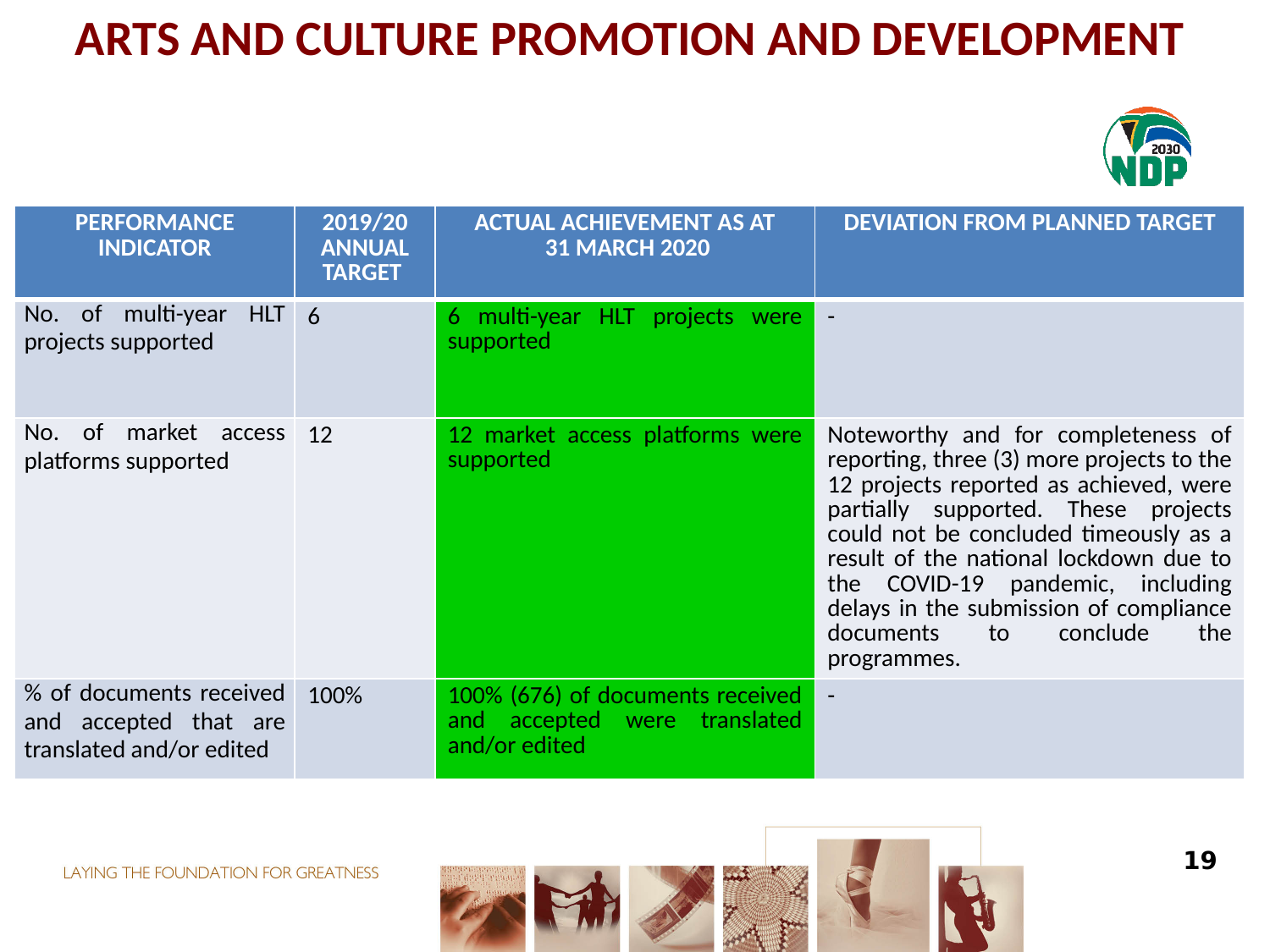

# ARTS AND CULTURE PROMOTION AND DEVELOPMENT
| PERFORMANCE INDICATOR | 2019/20 ANNUAL TARGET | ACTUAL ACHIEVEMENT AS AT 31 MARCH 2020 | DEVIATION FROM PLANNED TARGET |
| --- | --- | --- | --- |
| No. of multi-year HLT projects supported | 6 | 6 multi-year HLT projects were supported | - |
| No. of market access platforms supported | 12 | 12 market access platforms were supported | Noteworthy and for completeness of reporting, three (3) more projects to the 12 projects reported as achieved, were partially supported. These projects could not be concluded timeously as a result of the national lockdown due to the COVID-19 pandemic, including delays in the submission of compliance documents to conclude the programmes. |
| % of documents received and accepted that are translated and/or edited | 100% | 100% (676) of documents received and accepted were translated and/or edited | - |
19